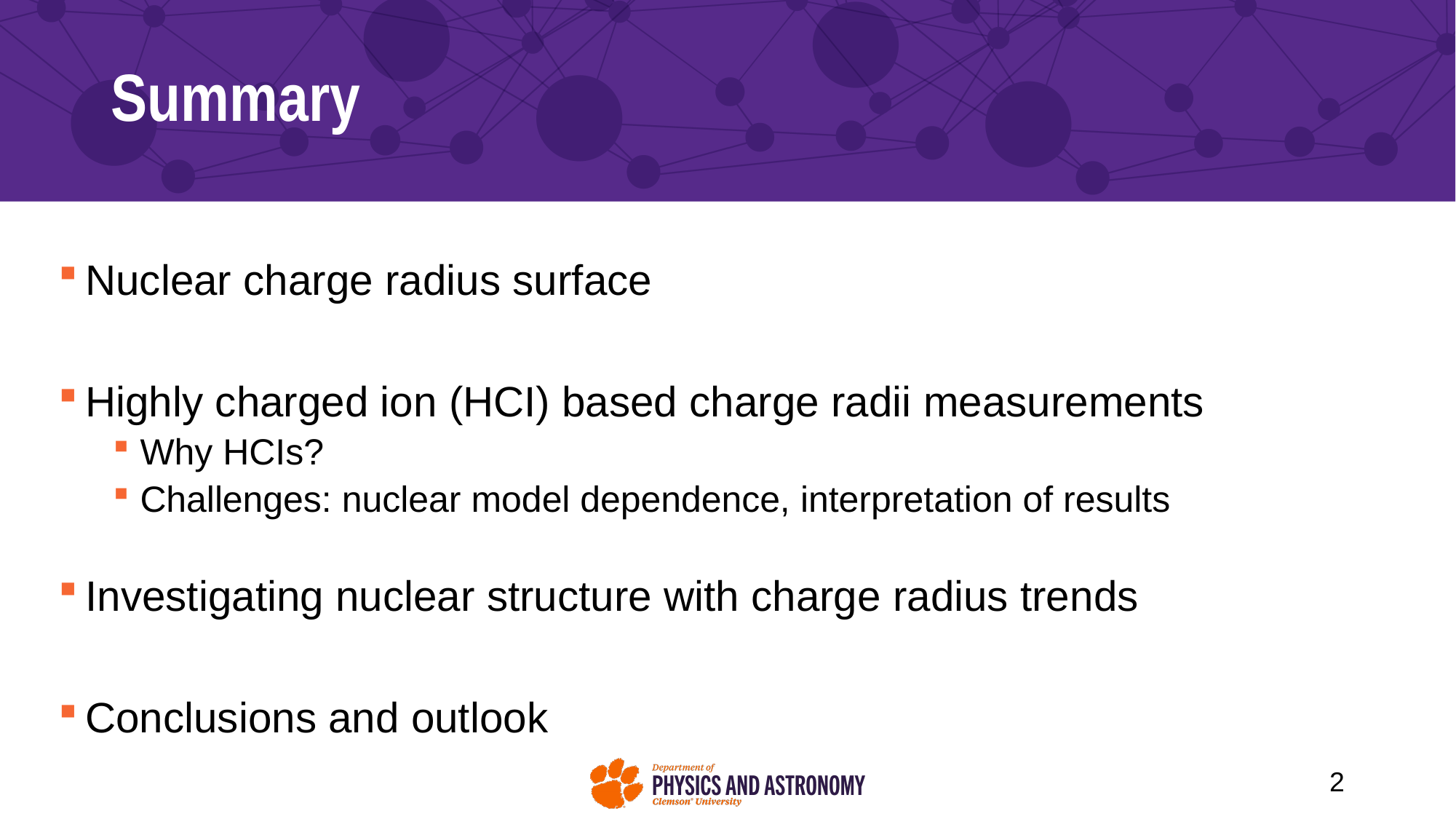

# Summary
Nuclear charge radius surface

Highly charged ion (HCI) based charge radii measurements
Why HCIs?
Challenges: nuclear model dependence, interpretation of results
Investigating nuclear structure with charge radius trends

Conclusions and outlook

2